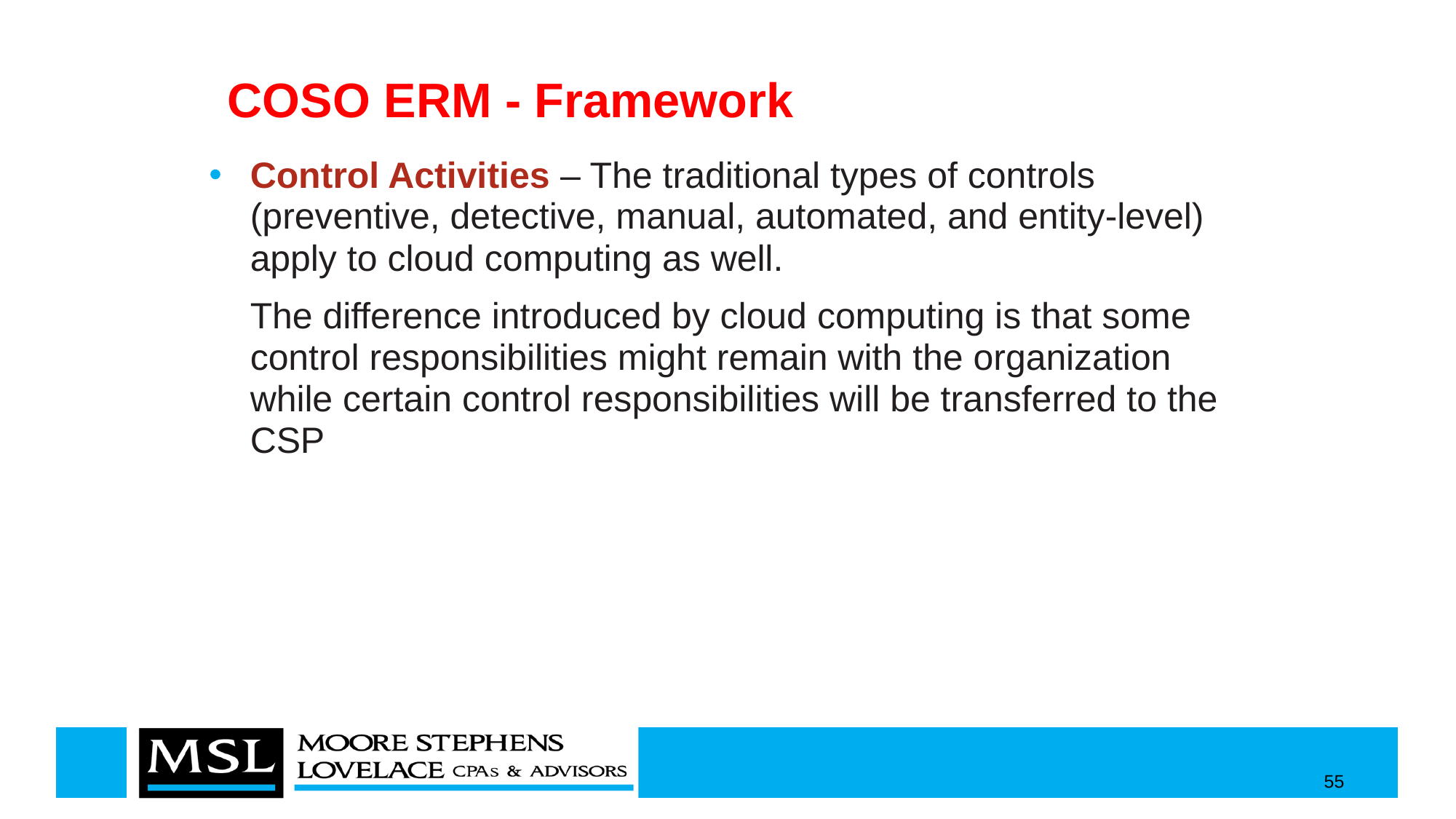

# COSO ERM - Framework
Control Activities – The traditional types of controls (preventive, detective, manual, automated, and entity-level) apply to cloud computing as well.
	The difference introduced by cloud computing is that some control responsibilities might remain with the organization while certain control responsibilities will be transferred to the CSP
55